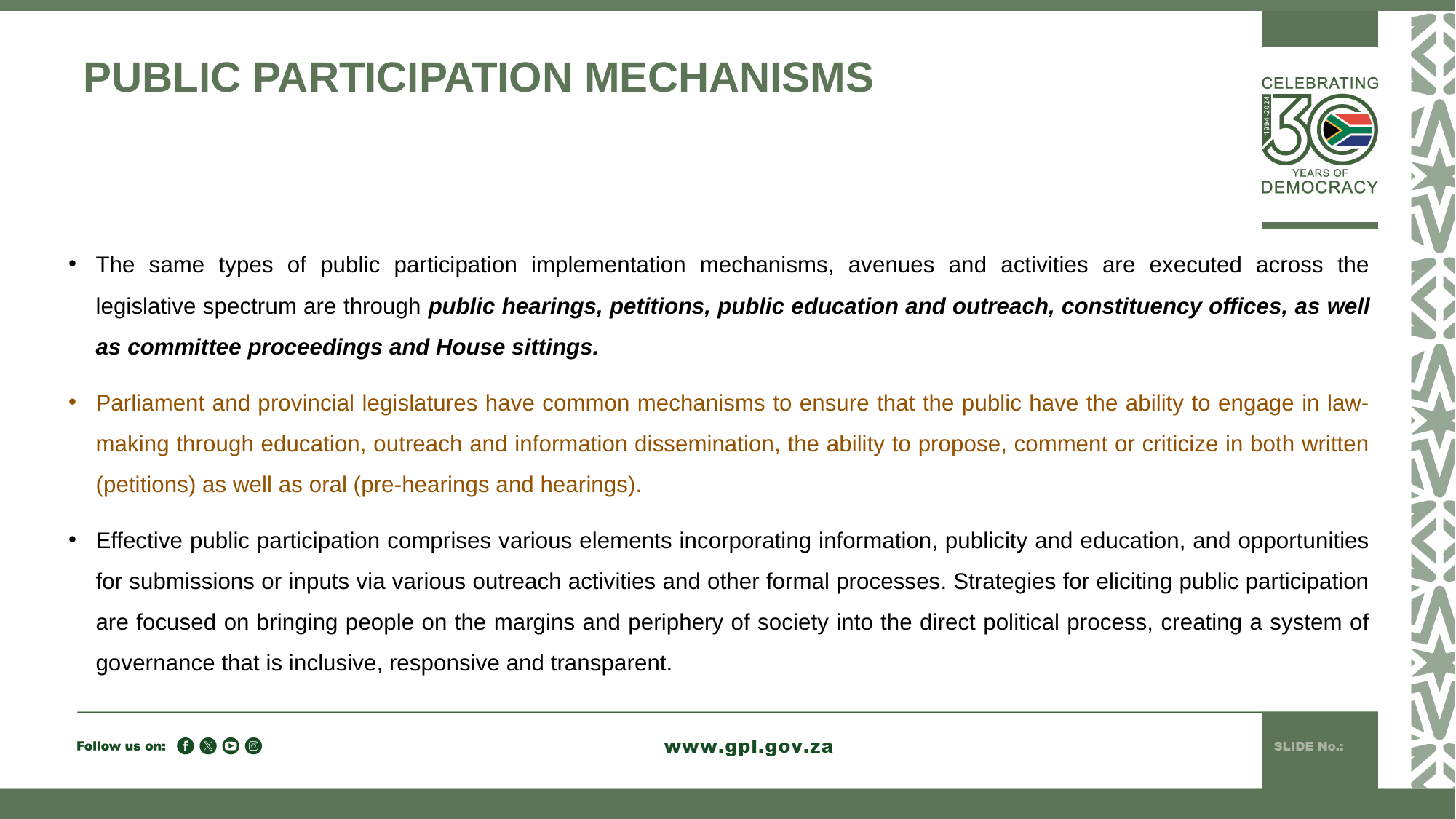

# PUBLIC PARTICIPATION MECHANISMS
The same types of public participation implementation mechanisms, avenues and activities are executed across the legislative spectrum are through public hearings, petitions, public education and outreach, constituency offices, as well as committee proceedings and House sittings.
Parliament and provincial legislatures have common mechanisms to ensure that the public have the ability to engage in law-making through education, outreach and information dissemination, the ability to propose, comment or criticize in both written (petitions) as well as oral (pre-hearings and hearings).
Effective public participation comprises various elements incorporating information, publicity and education, and opportunities for submissions or inputs via various outreach activities and other formal processes. Strategies for eliciting public participation are focused on bringing people on the margins and periphery of society into the direct political process, creating a system of governance that is inclusive, responsive and transparent.